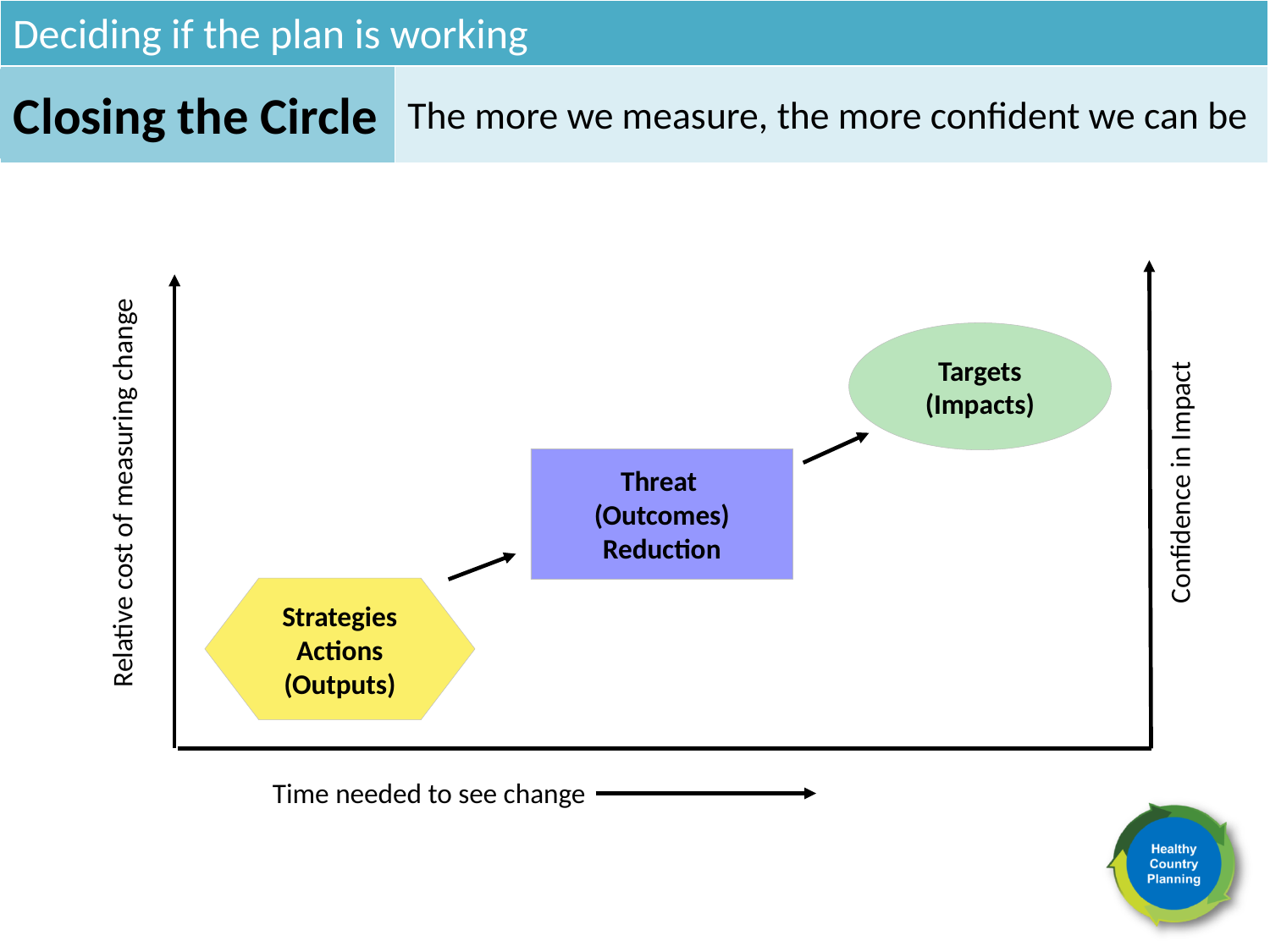

Deciding if the plan is working
Closing the Circle
The more we measure, the more confident we can be
Targets
(Impacts)
Threat
(Outcomes)
Reduction
Confidence in Impact
Relative cost of measuring change
Strategies
Actions
(Outputs)
Time needed to see change